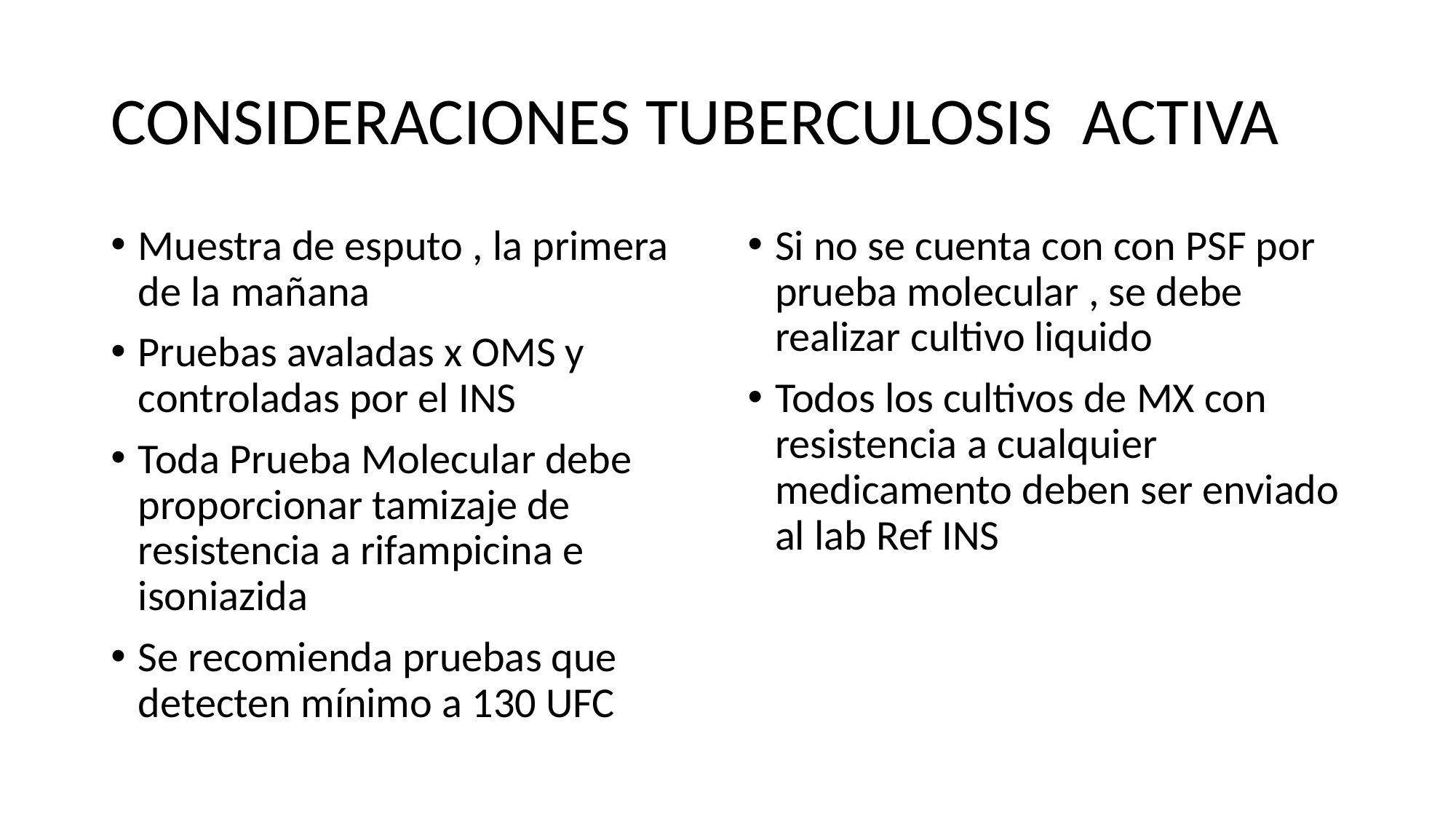

# CONSIDERACIONES TUBERCULOSIS  ACTIVA
Muestra de esputo , la primera de la mañana
Pruebas avaladas x OMS y controladas por el INS
Toda Prueba Molecular debe proporcionar tamizaje de resistencia a rifampicina e isoniazida
Se recomienda pruebas que detecten mínimo a 130 UFC
Si no se cuenta con con PSF por prueba molecular , se debe realizar cultivo liquido
Todos los cultivos de MX con resistencia a cualquier medicamento deben ser enviado al lab Ref INS